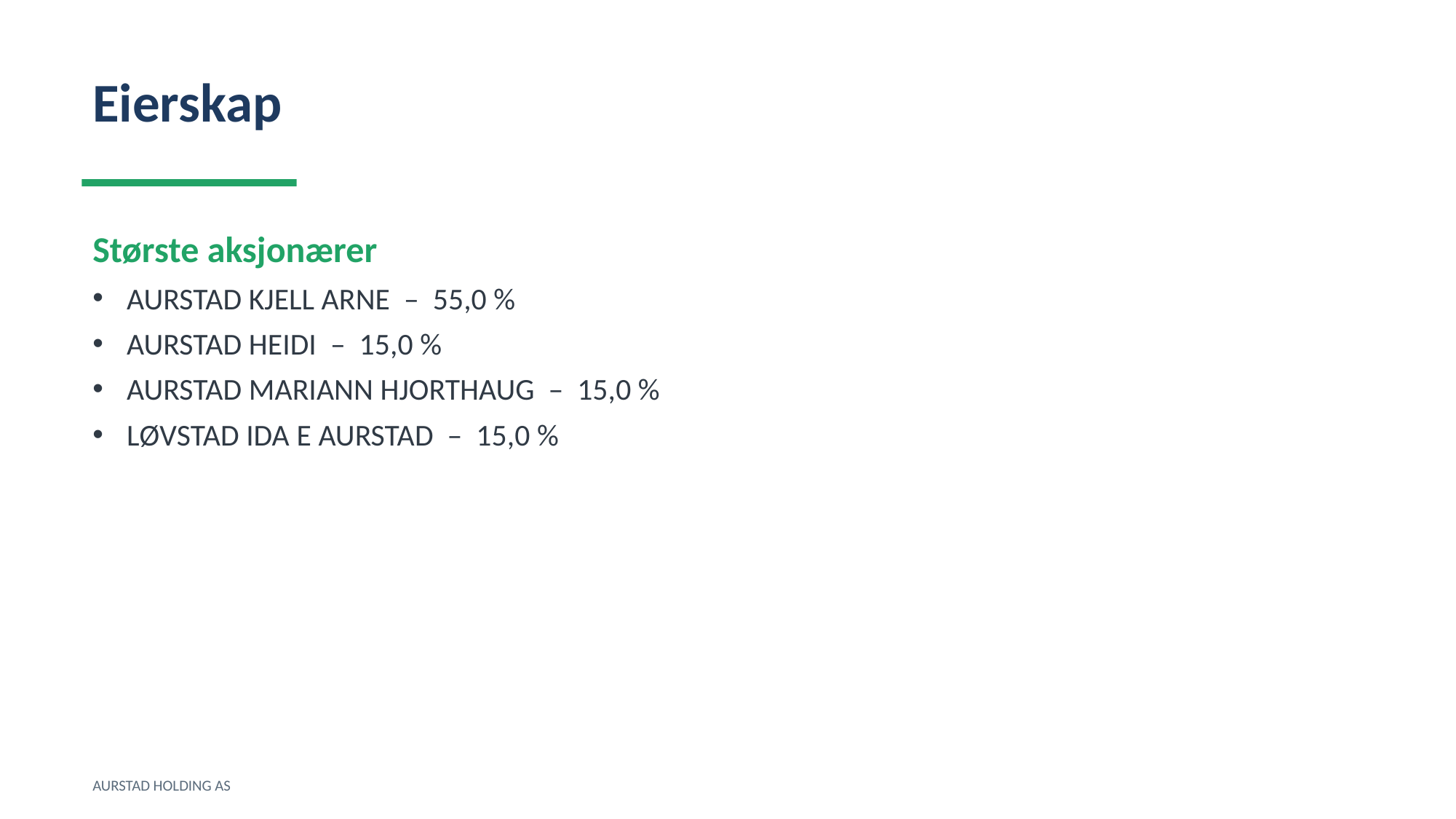

Eierskap

Største aksjonærer
AURSTAD KJELL ARNE  –  55,0 %
AURSTAD HEIDI  –  15,0 %
AURSTAD MARIANN HJORTHAUG  –  15,0 %
LØVSTAD IDA E AURSTAD  –  15,0 %
AURSTAD HOLDING AS